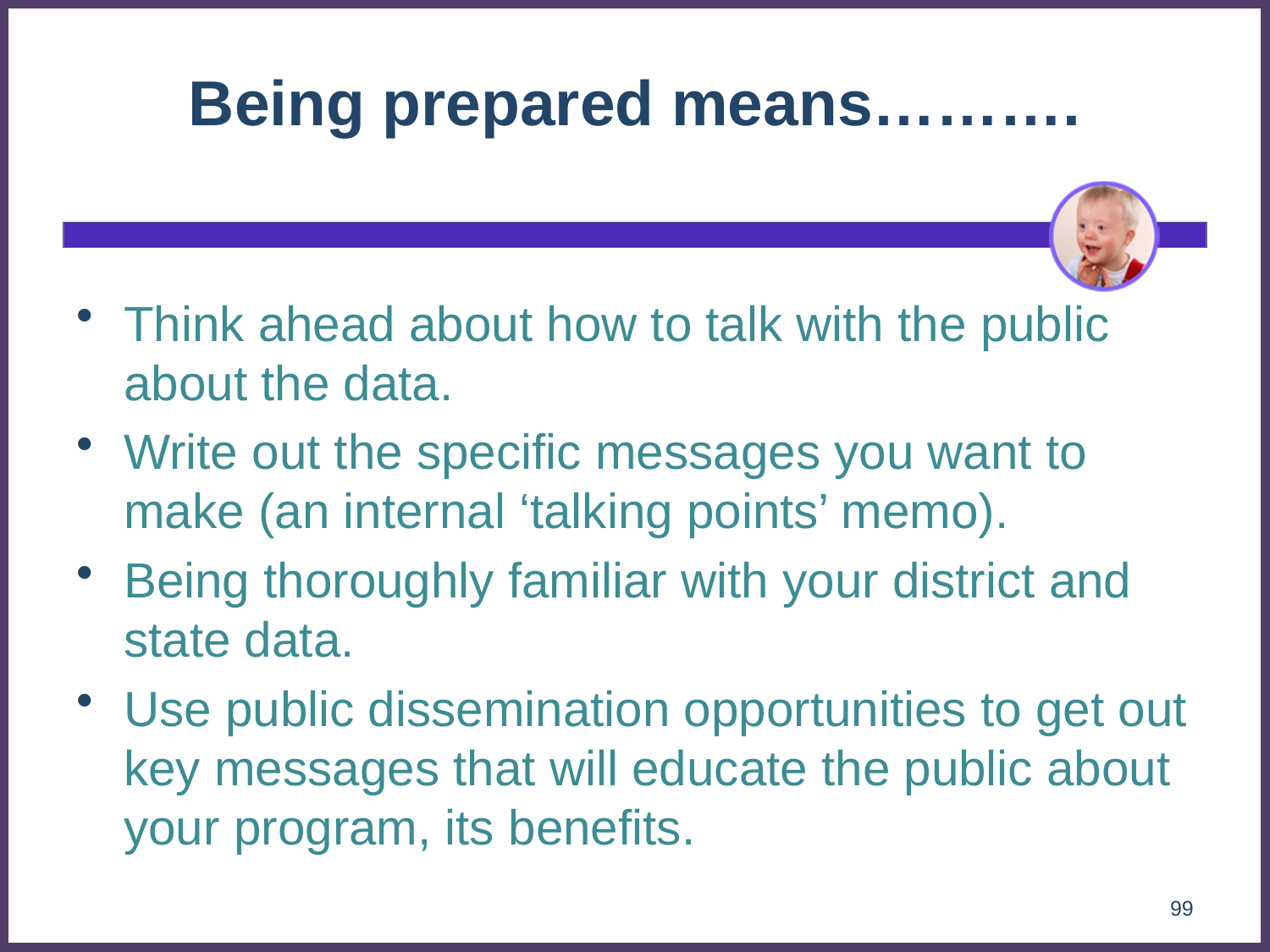

# Being prepared means……….
Think ahead about how to talk with the public about the data.
Write out the specific messages you want to make (an internal ‘talking points’ memo).
Being thoroughly familiar with your district and state data.
Use public dissemination opportunities to get out key messages that will educate the public about your program, its benefits.

99